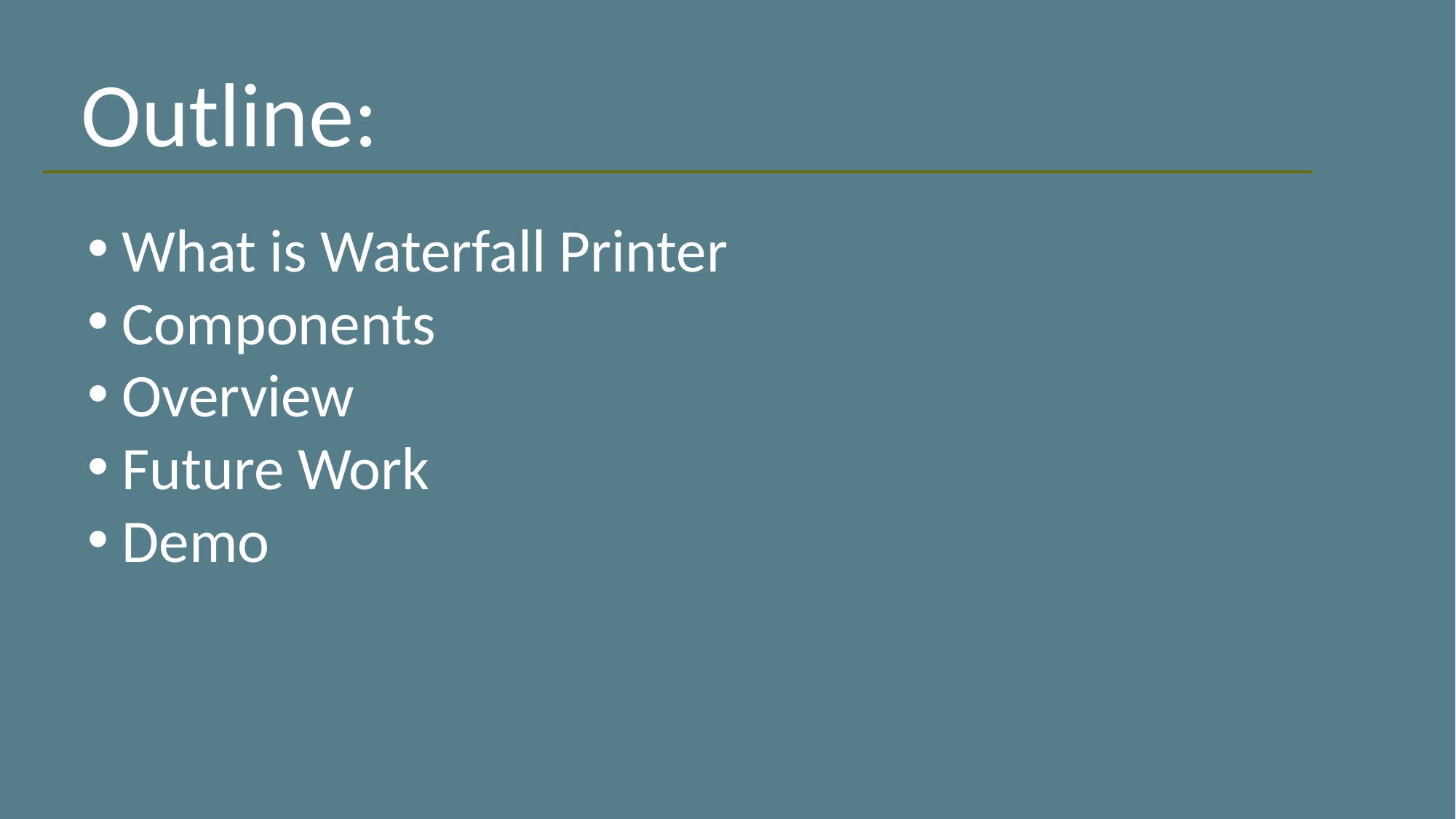

# Outline:
What is Waterfall Printer
Components
Overview
Future Work
Demo